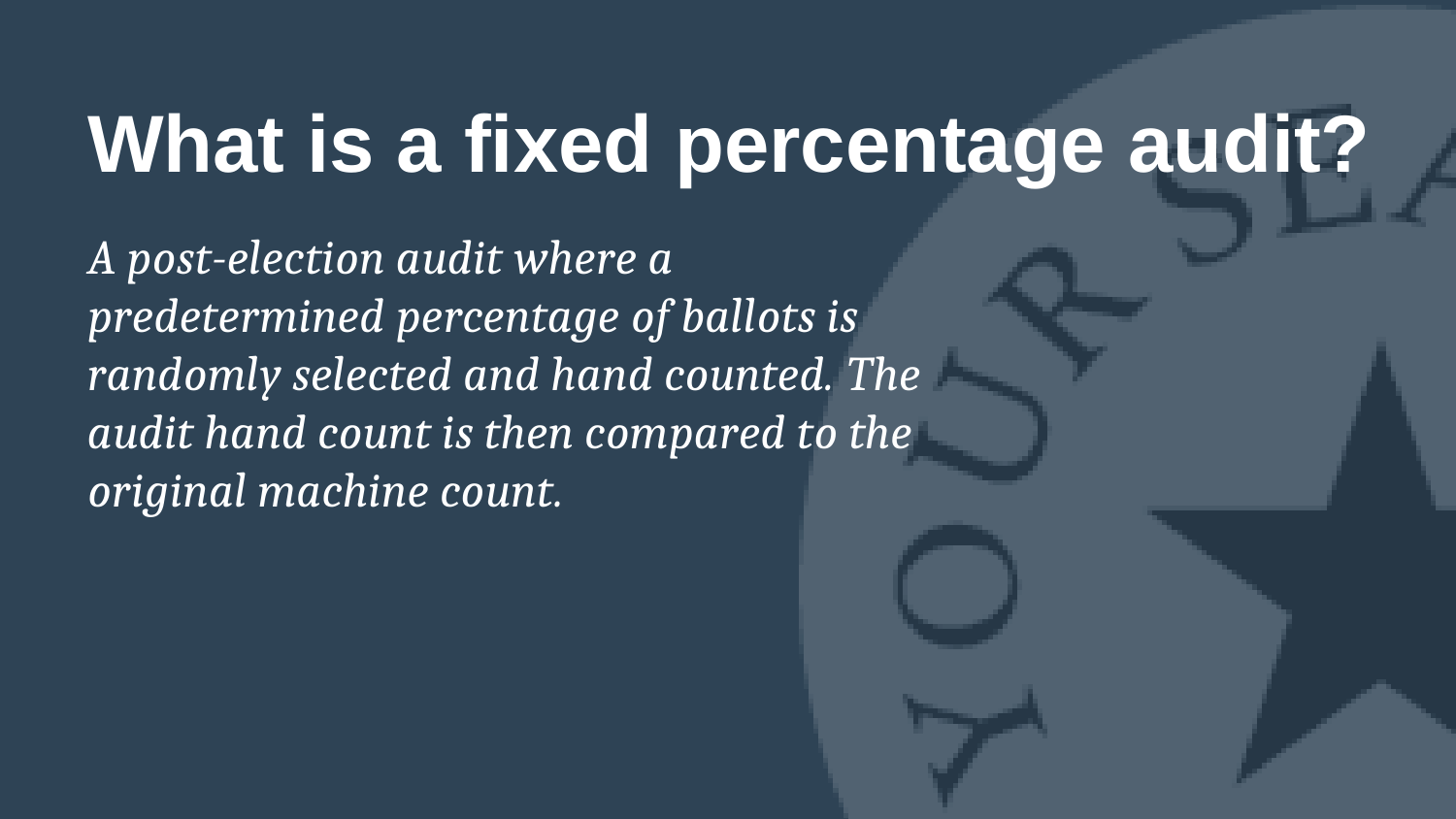

# What is a fixed percentage audit?
A post-election audit where a predetermined percentage of ballots is randomly selected and hand counted. The audit hand count is then compared to the original machine count.